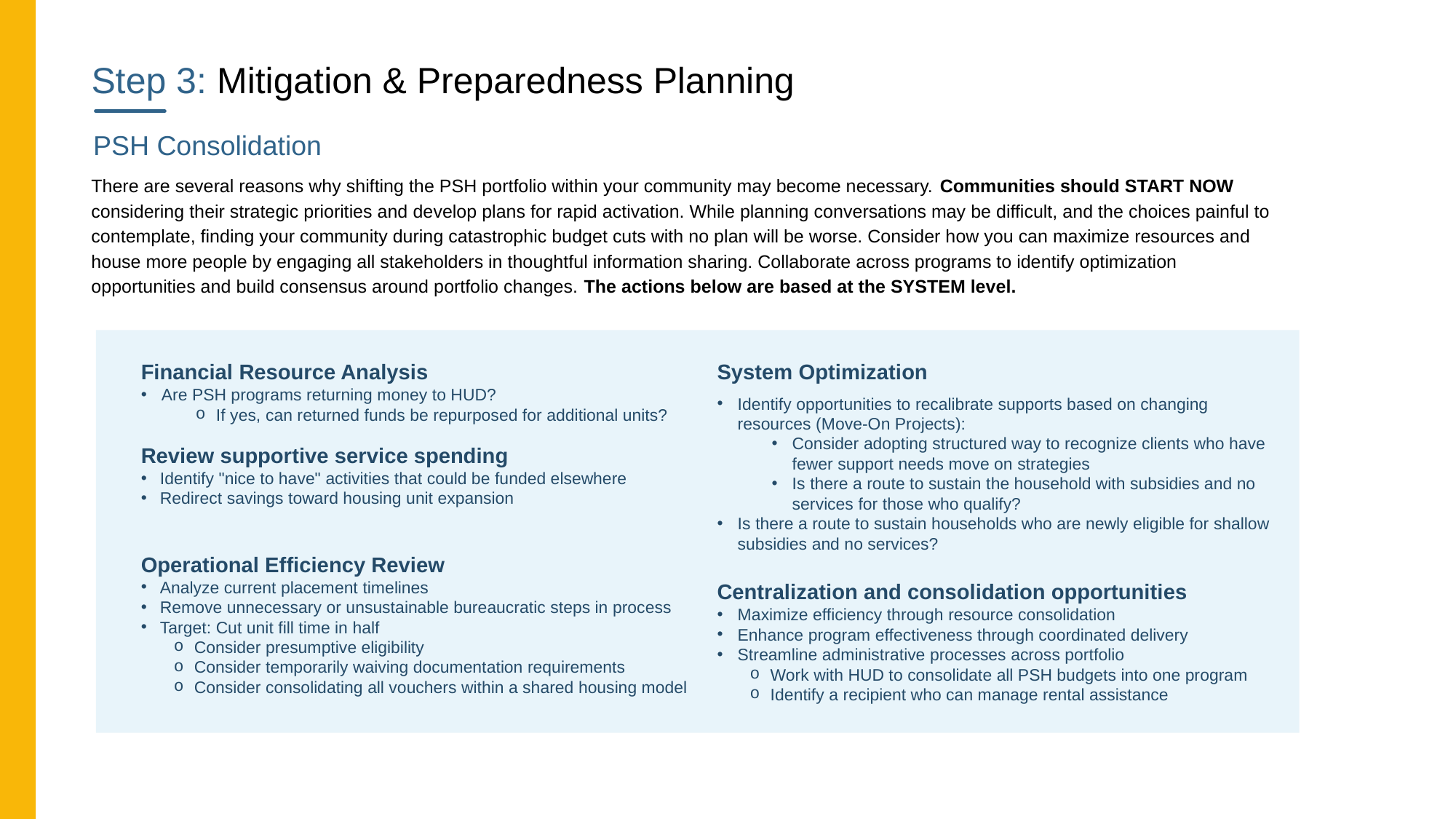

Step 3: Mitigation & Preparedness Planning
PSH Consolidation
There are several reasons why shifting the PSH portfolio within your community may become necessary. Communities should START NOW considering their strategic priorities and develop plans for rapid activation. While planning conversations may be difficult, and the choices painful to contemplate, finding your community during catastrophic budget cuts with no plan will be worse. Consider how you can maximize resources and house more people by engaging all stakeholders in thoughtful information sharing. Collaborate across programs to identify optimization opportunities and build consensus around portfolio changes. The actions below are based at the SYSTEM level.

Financial Resource Analysis
Are PSH programs returning money to HUD?
If yes, can returned funds be repurposed for additional units?
Review supportive service spending
Identify "nice to have" activities that could be funded elsewhere
Redirect savings toward housing unit expansion

Operational Efficiency Review
Analyze current placement timelines
Remove unnecessary or unsustainable bureaucratic steps in process
Target: Cut unit fill time in half
Consider presumptive eligibility
Consider temporarily waiving documentation requirements
Consider consolidating all vouchers within a shared housing model
System Optimization
Identify opportunities to recalibrate supports based on changing resources (Move-On Projects):
Consider adopting structured way to recognize clients who have fewer support needs move on strategies
Is there a route to sustain the household with subsidies and no services for those who qualify?
Is there a route to sustain households who are newly eligible for shallow subsidies and no services?

Centralization and consolidation opportunities
Maximize efficiency through resource consolidation
Enhance program effectiveness through coordinated delivery
Streamline administrative processes across portfolio
Work with HUD to consolidate all PSH budgets into one program
Identify a recipient who can manage rental assistance